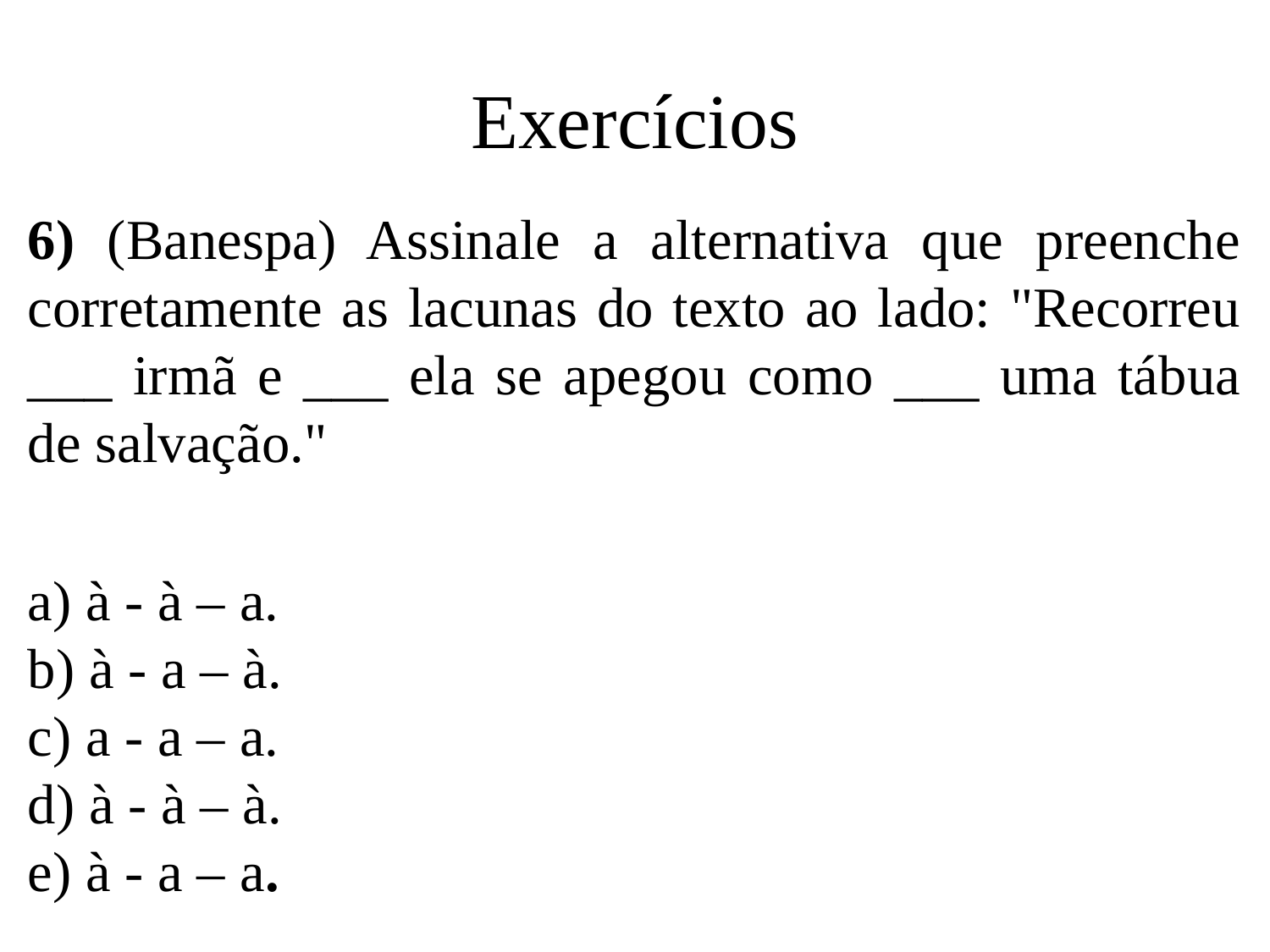

# Exercícios
6) (Banespa) Assinale a alternativa que preenche corretamente as lacunas do texto ao lado: "Recorreu ___ irmã e ___ ela se apegou como ___ uma tábua de salvação."

a) à - à – a.
b) à - a – à.
c) a - a – a.
d) à - à – à.
e) à - a – a.